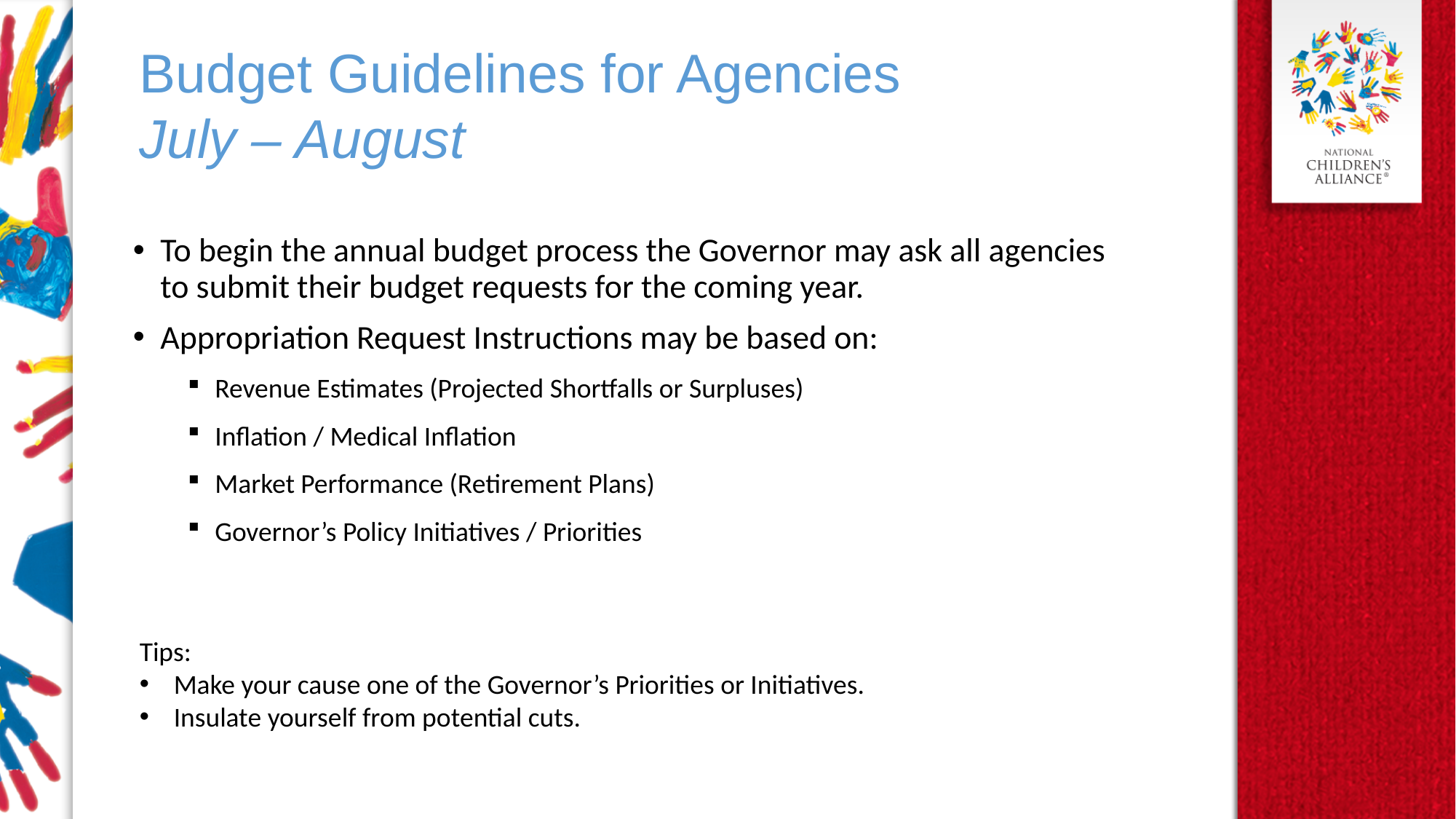

Budget Guidelines for Agencies
July – August
To begin the annual budget process the Governor may ask all agencies to submit their budget requests for the coming year.
Appropriation Request Instructions may be based on:
Revenue Estimates (Projected Shortfalls or Surpluses)
Inflation / Medical Inflation
Market Performance (Retirement Plans)
Governor’s Policy Initiatives / Priorities

Tips:
Make your cause one of the Governor’s Priorities or Initiatives.
Insulate yourself from potential cuts.